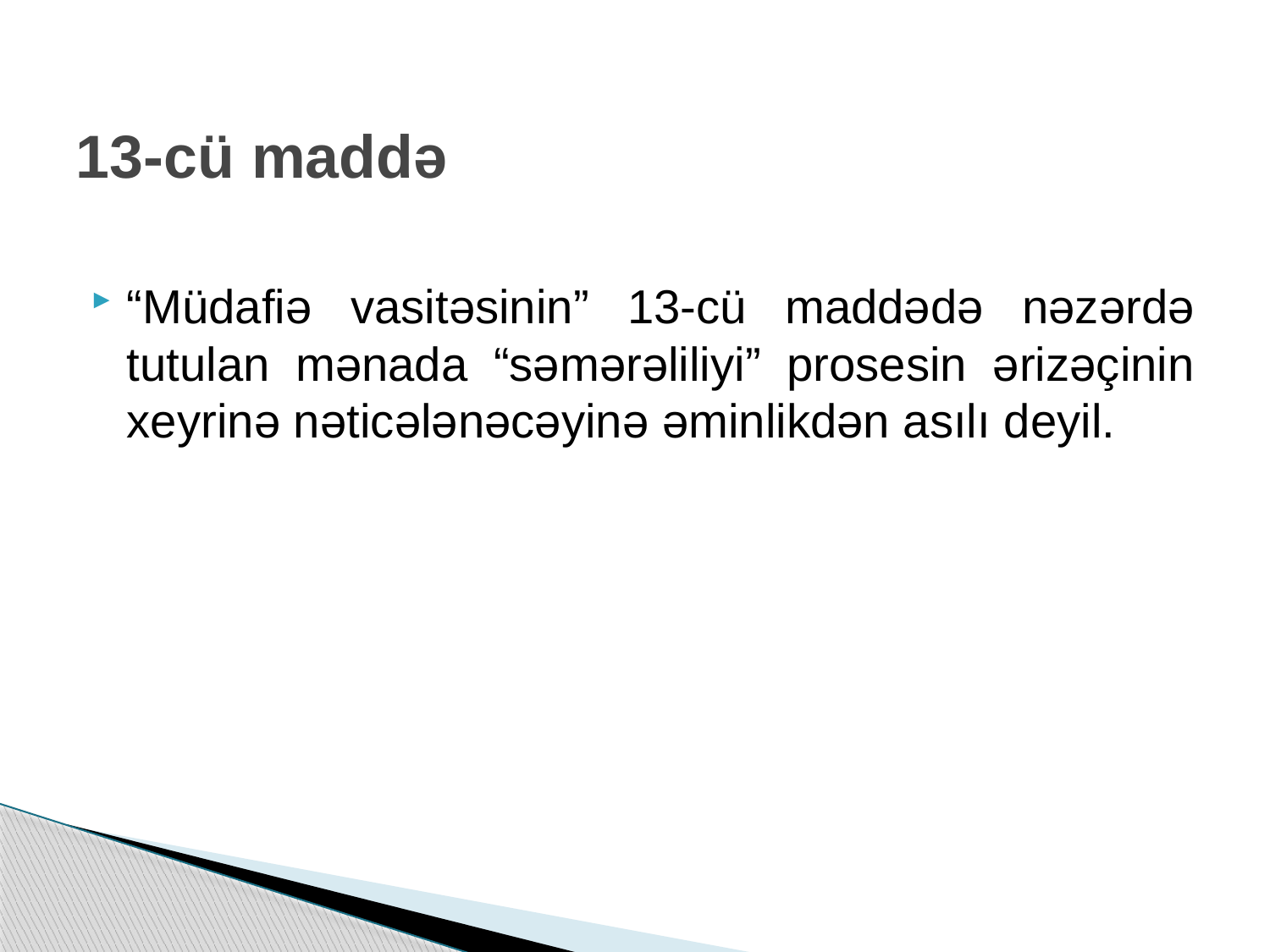

# 13-cü maddə

“Müdafiə vasitəsinin” 13-cü maddədə nəzərdə tutulan mənada “səmərəliliyi” prosesin ərizəçinin xeyrinə nəticələnəcəyinə əminlikdən asılı deyil.